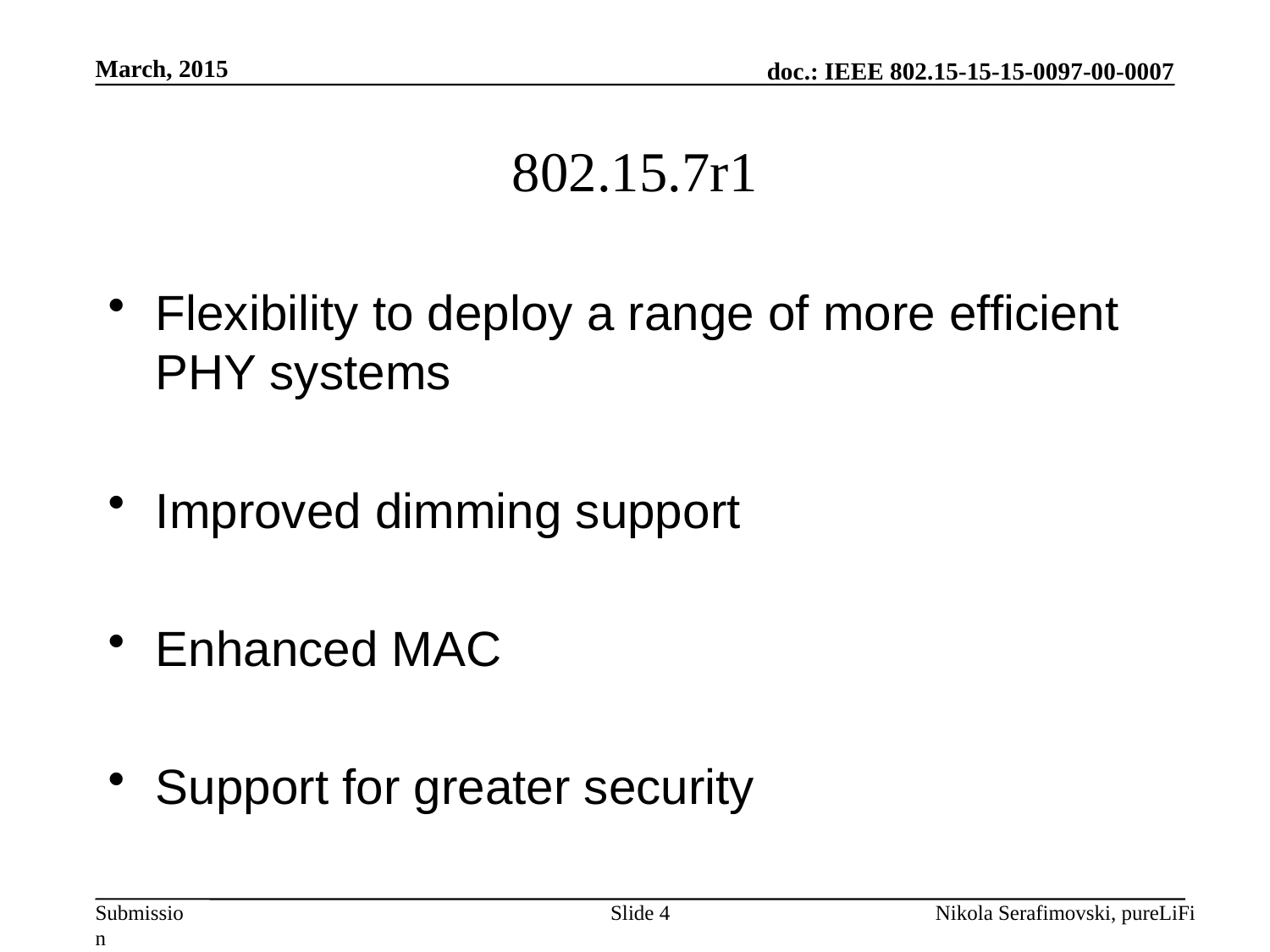

March, 2015
# 802.15.7r1
Flexibility to deploy a range of more efficient PHY systems

Improved dimming support

Enhanced MAC

Support for greater security

Slide 4
Nikola Serafimovski, pureLiFi